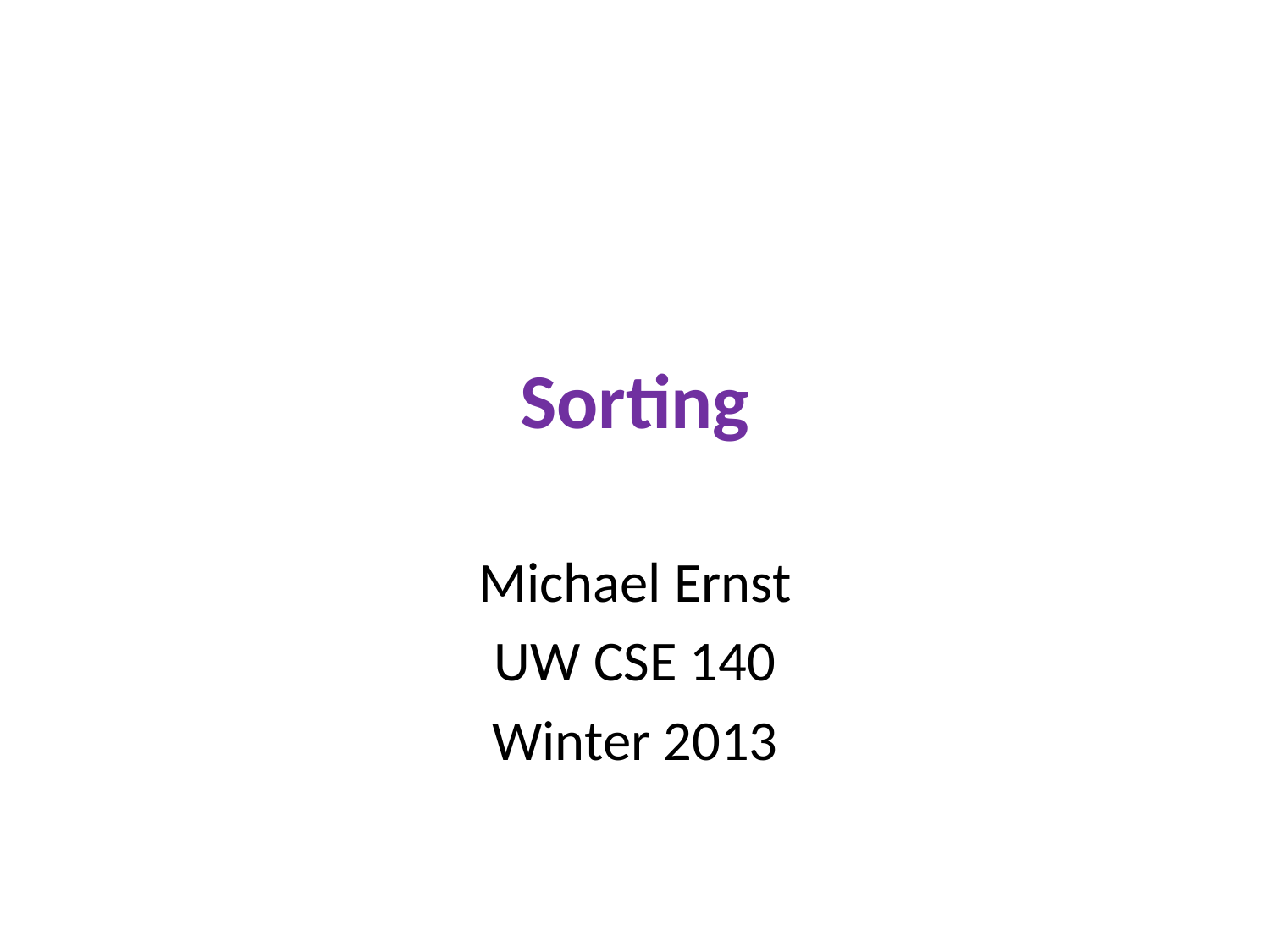

# Sorting
Michael Ernst
UW CSE 140
Winter 2013